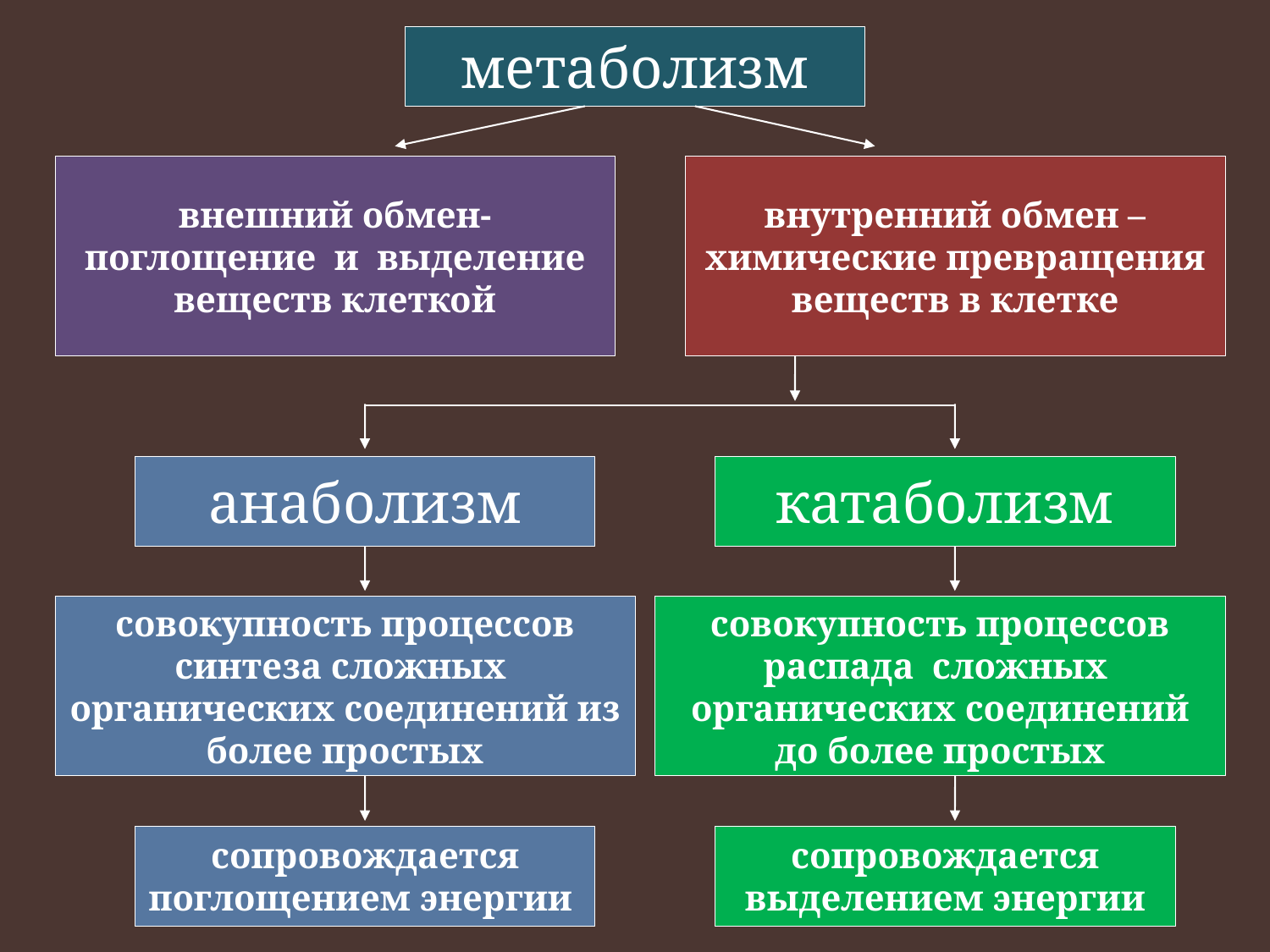

метаболизм
внешний обмен- поглощение  и  выделение веществ клеткой
внутренний обмен – химические превращения веществ в клетке
анаболизм
катаболизм
совокупность процессов синтеза сложных  органических соединений из более простых
совокупность процессов распада  сложных  органических соединений до более простых
сопровождается поглощением энергии
сопровождается выделением энергии